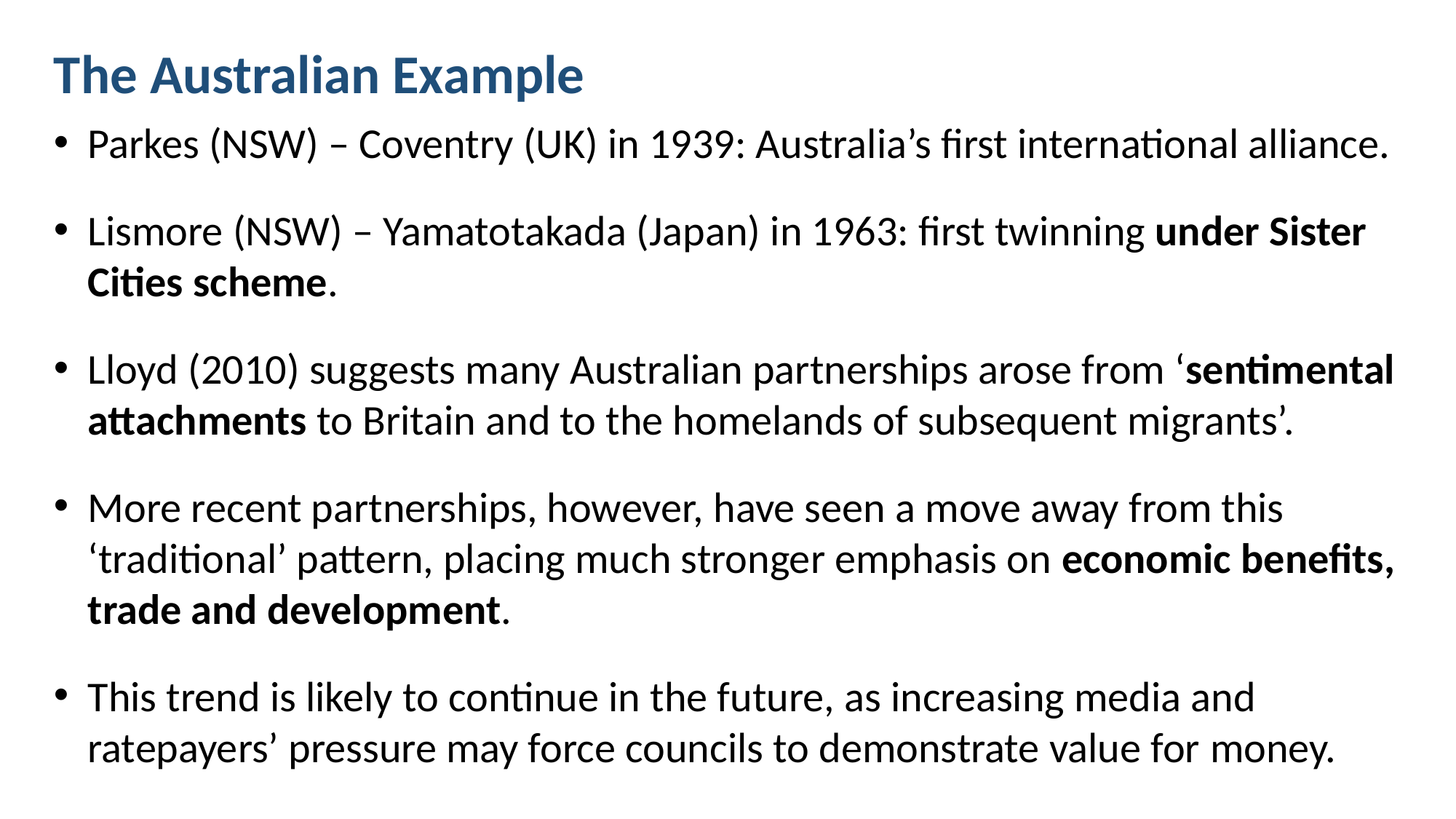

The Australian Example
Parkes (NSW) – Coventry (UK) in 1939: Australia’s first international alliance.
Lismore (NSW) – Yamatotakada (Japan) in 1963: first twinning under Sister Cities scheme.
Lloyd (2010) suggests many Australian partnerships arose from ‘sentimental attachments to Britain and to the homelands of subsequent migrants’.
More recent partnerships, however, have seen a move away from this ‘traditional’ pattern, placing much stronger emphasis on economic benefits, trade and development.
This trend is likely to continue in the future, as increasing media and ratepayers’ pressure may force councils to demonstrate value for money.